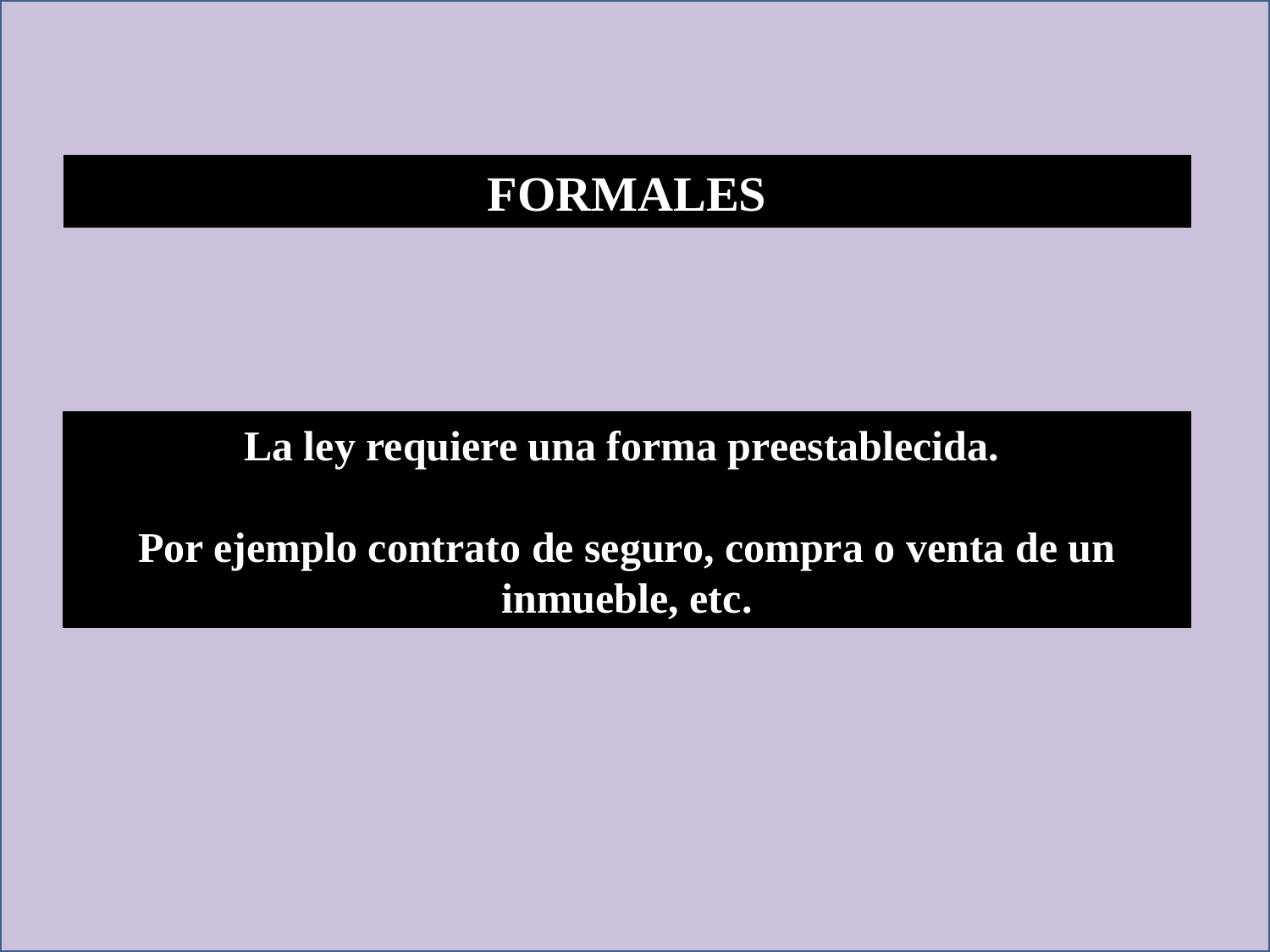

FORMALES
La ley requiere una forma preestablecida.

Por ejemplo contrato de seguro, compra o venta de un inmueble, etc.